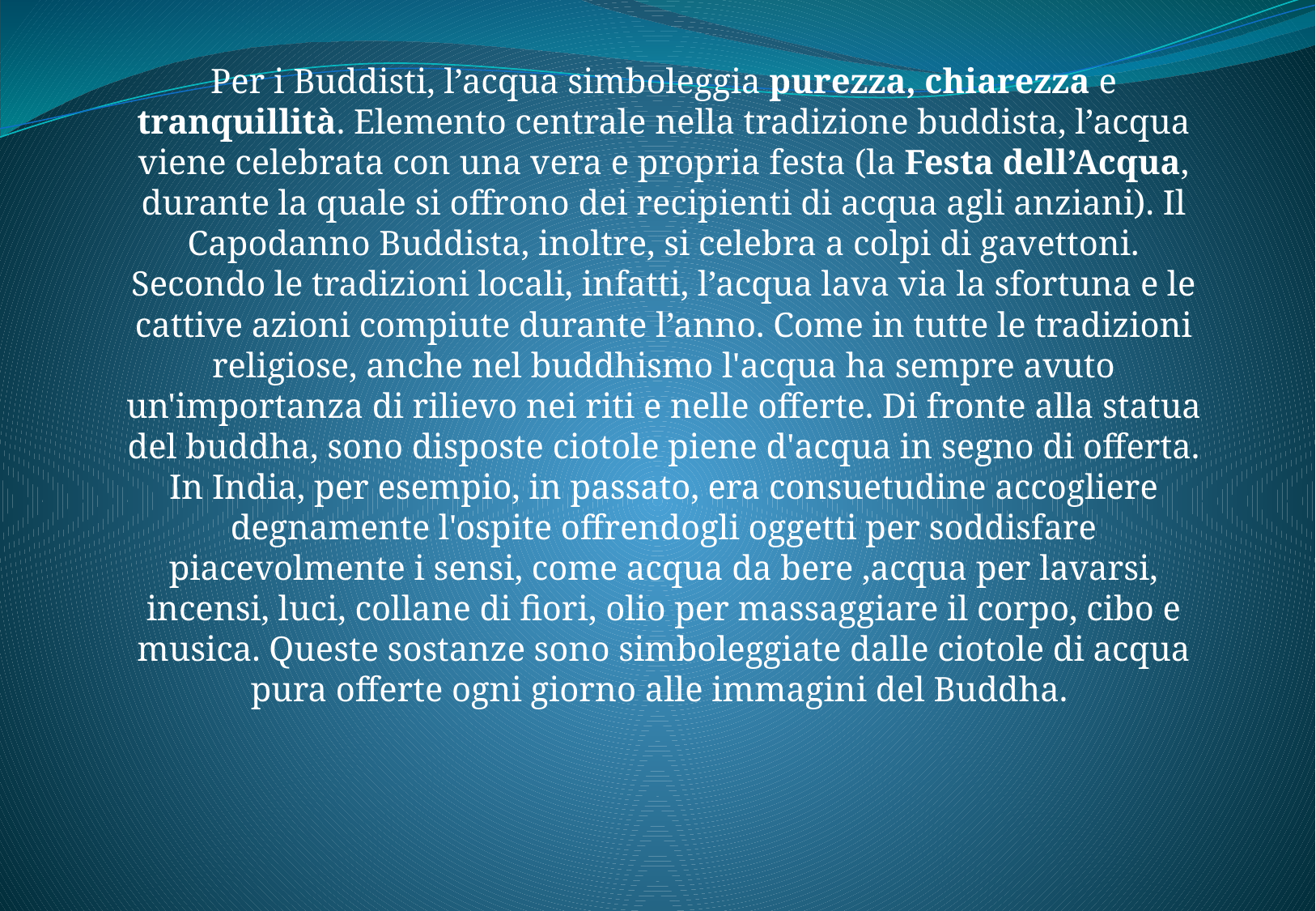

Per i Buddisti, l’acqua simboleggia purezza, chiarezza e tranquillità. Elemento centrale nella tradizione buddista, l’acqua viene celebrata con una vera e propria festa (la Festa dell’Acqua, durante la quale si offrono dei recipienti di acqua agli anziani). Il Capodanno Buddista, inoltre, si celebra a colpi di gavettoni. Secondo le tradizioni locali, infatti, l’acqua lava via la sfortuna e le cattive azioni compiute durante l’anno. Come in tutte le tradizioni religiose, anche nel buddhismo l'acqua ha sempre avuto un'importanza di rilievo nei riti e nelle offerte. Di fronte alla statua del buddha, sono disposte ciotole piene d'acqua in segno di offerta. In India, per esempio, in passato, era consuetudine accogliere degnamente l'ospite offrendogli oggetti per soddisfare piacevolmente i sensi, come acqua da bere ,acqua per lavarsi, incensi, luci, collane di fiori, olio per massaggiare il corpo, cibo e musica. Queste sostanze sono simboleggiate dalle ciotole di acqua pura offerte ogni giorno alle immagini del Buddha.